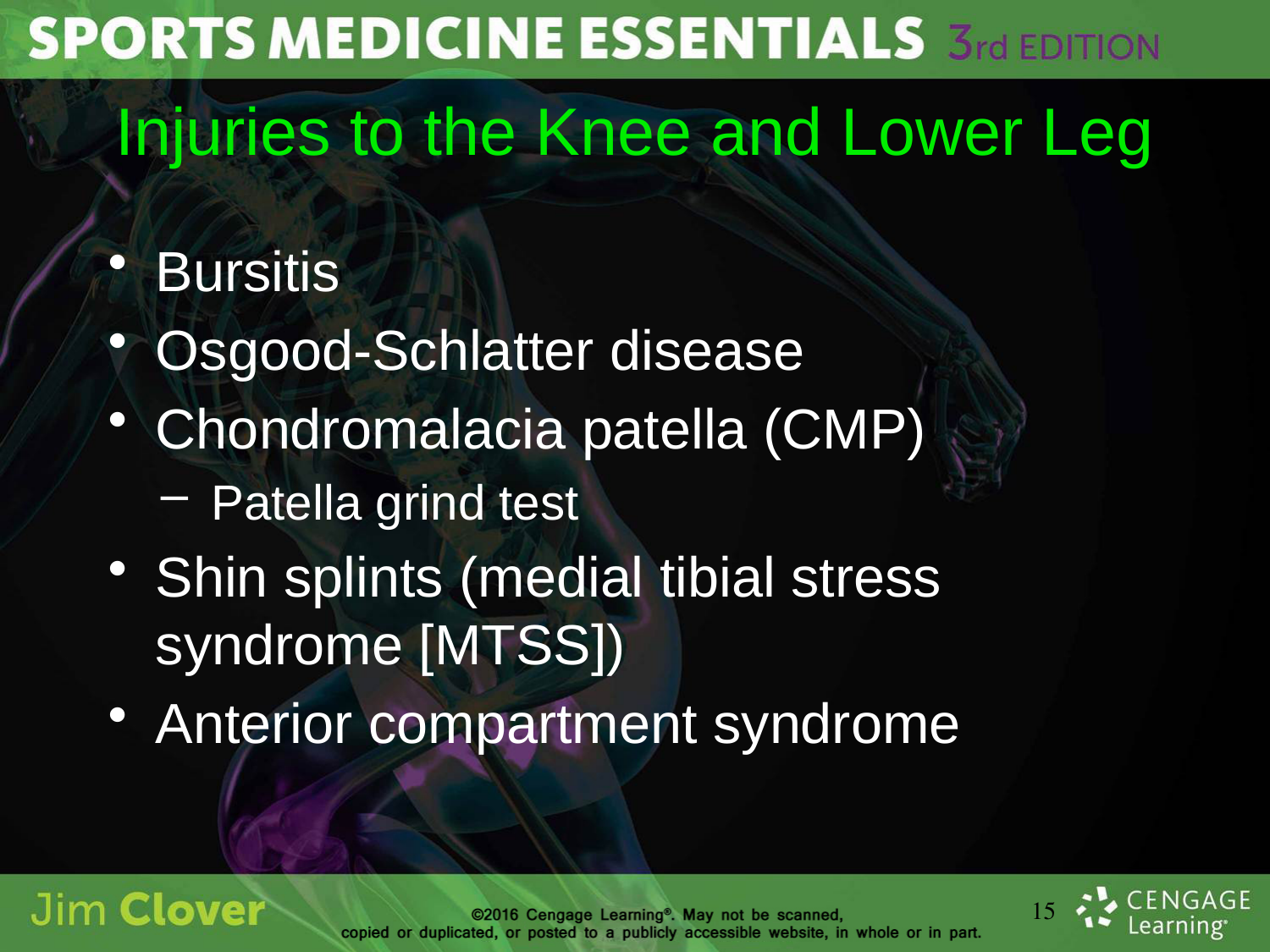

# Injuries to the Knee and Lower Leg
Bursitis
Osgood-Schlatter disease
Chondromalacia patella (CMP)
Patella grind test
Shin splints (medial tibial stress syndrome [MTSS])
Anterior compartment syndrome
15